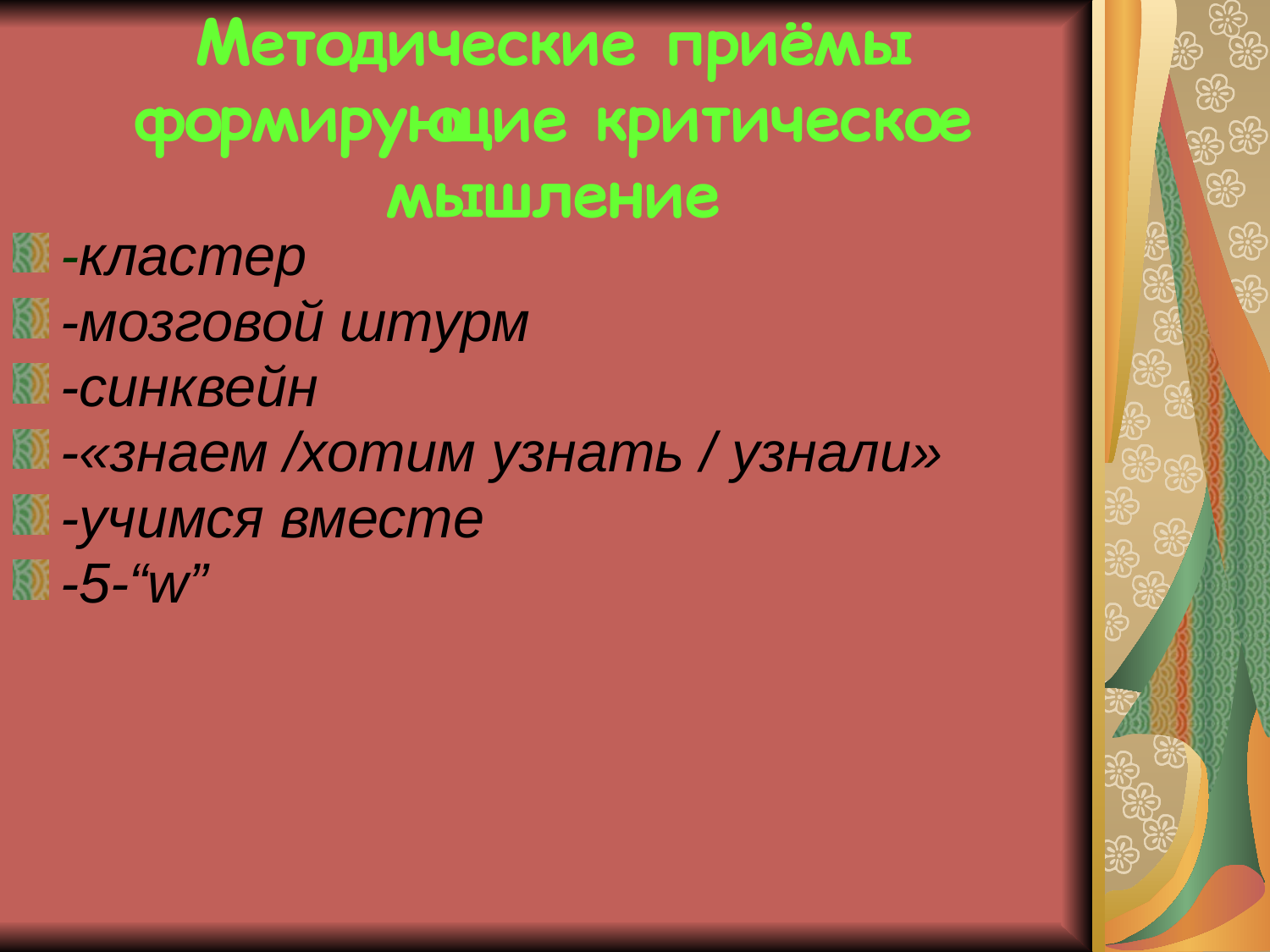

# Методические приёмы формирующие критическое мышление
-кластер
-мозговой штурм
-синквейн
-«знаем /хотим узнать / узнали»
-учимся вместе
-5-“w”